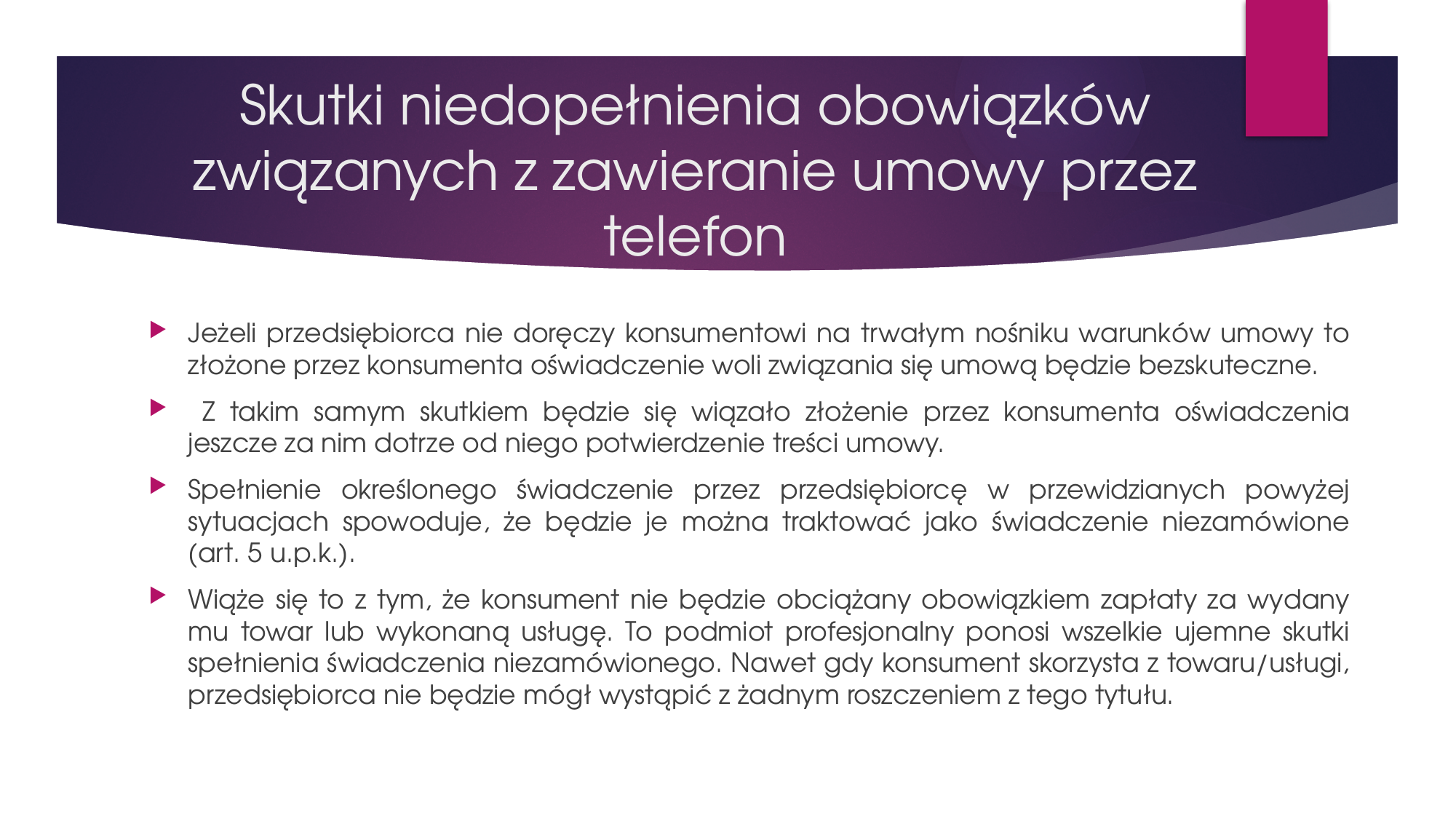

# Skutki niedopełnienia obowiązków związanych z zawieranie umowy przez telefon
Jeżeli przedsiębiorca nie doręczy konsumentowi na trwałym nośniku warunków umowy to złożone przez konsumenta oświadczenie woli związania się umową będzie bezskuteczne.
 Z takim samym skutkiem będzie się wiązało złożenie przez konsumenta oświadczenia jeszcze za nim dotrze od niego potwierdzenie treści umowy.
Spełnienie określonego świadczenie przez przedsiębiorcę w przewidzianych powyżej sytuacjach spowoduje, że będzie je można traktować jako świadczenie niezamówione (art. 5 u.p.k.).
Wiąże się to z tym, że konsument nie będzie obciążany obowiązkiem zapłaty za wydany mu towar lub wykonaną usługę. To podmiot profesjonalny ponosi wszelkie ujemne skutki spełnienia świadczenia niezamówionego. Nawet gdy konsument skorzysta z towaru/usługi, przedsiębiorca nie będzie mógł wystąpić z żadnym roszczeniem z tego tytułu.